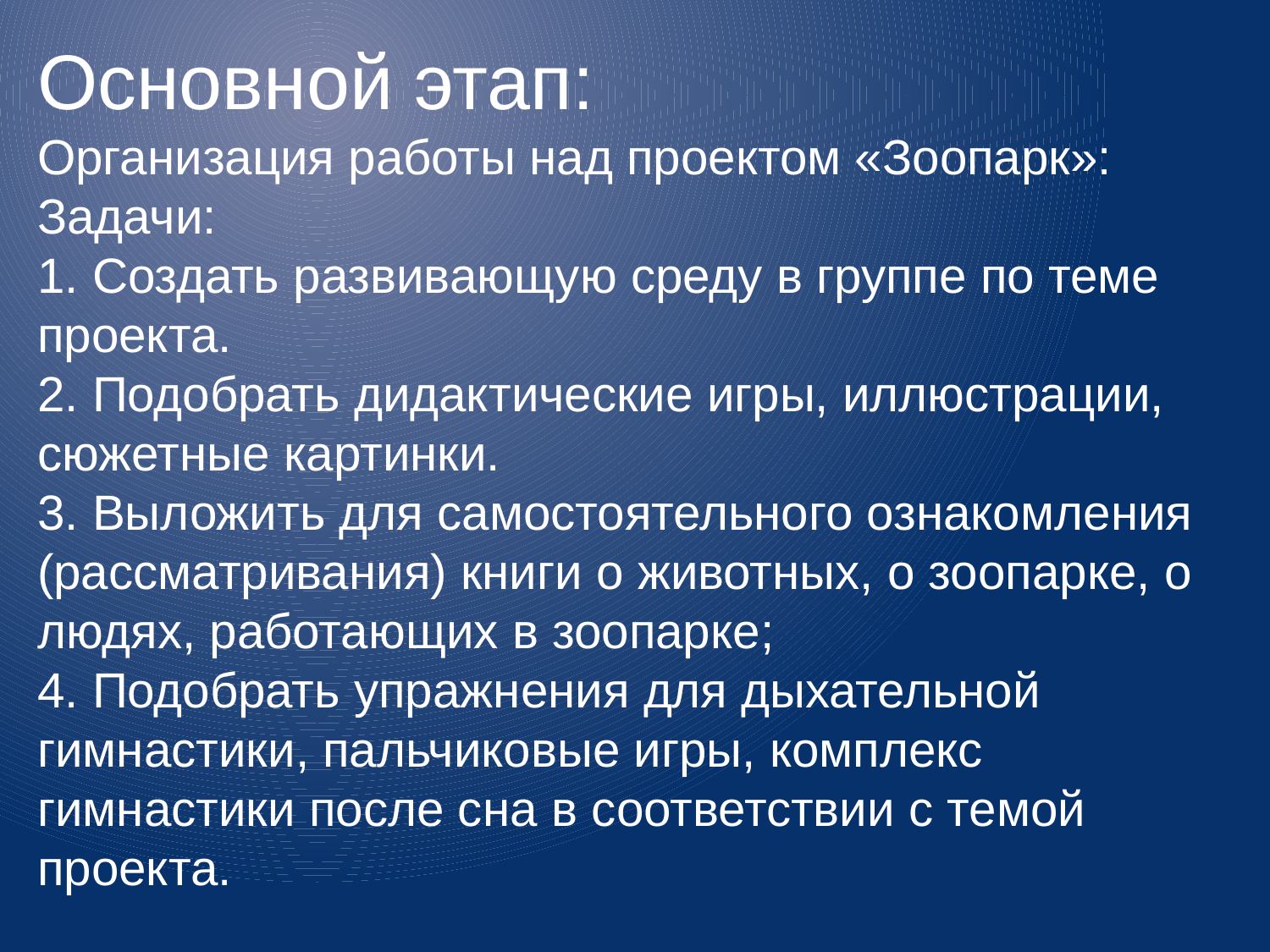

Основной этап:
Организация работы над проектом «Зоопарк»:
Задачи:
1. Создать развивающую среду в группе по теме проекта.
2. Подобрать дидактические игры, иллюстрации, сюжетные картинки.
3. Выложить для самостоятельного ознакомления (рассматривания) книги о животных, о зоопарке, о людях, работающих в зоопарке;
4. Подобрать упражнения для дыхательной гимнастики, пальчиковые игры, комплекс гимнастики после сна в соответствии с темой проекта.